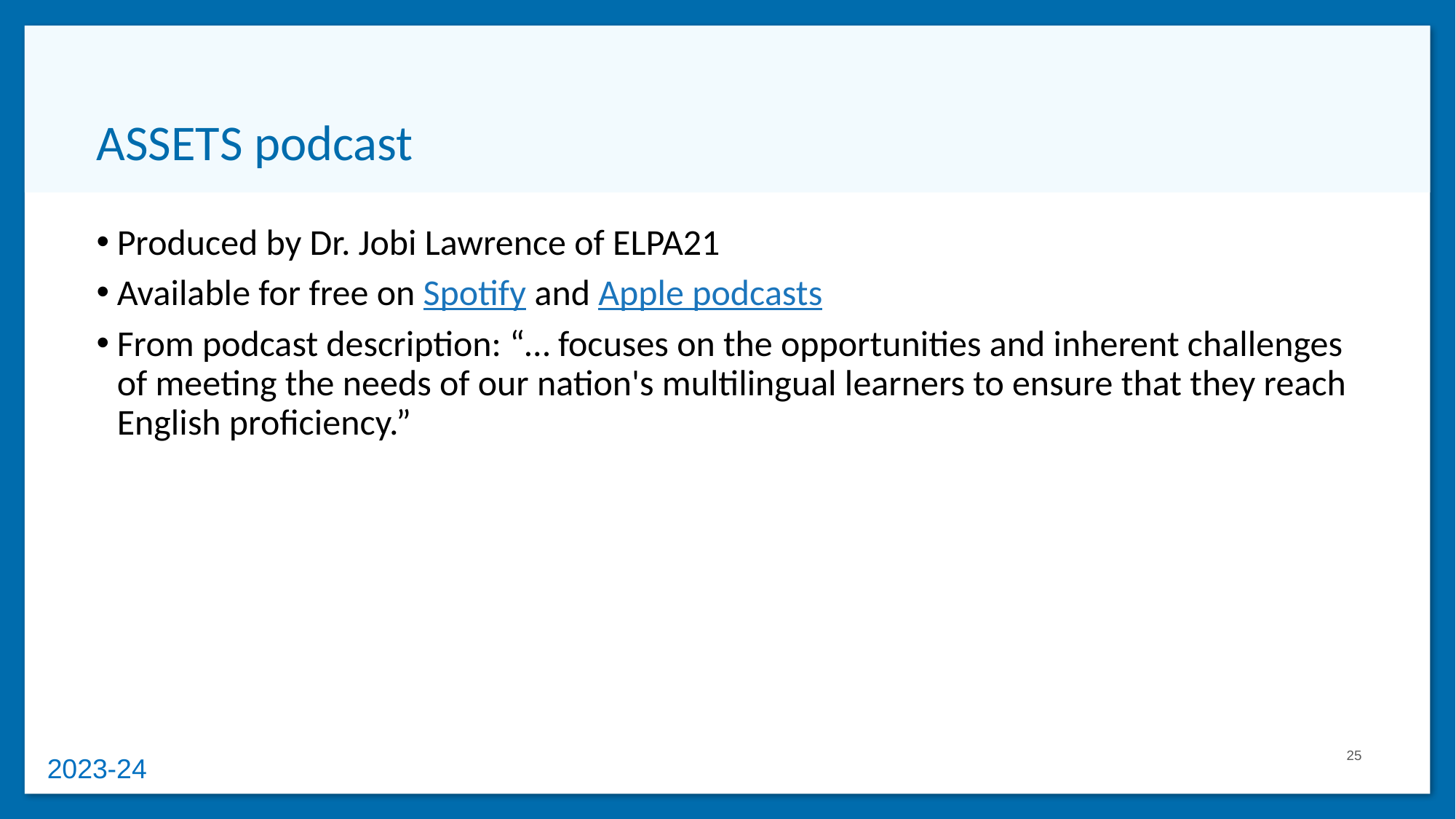

# ASSETS podcast
Produced by Dr. Jobi Lawrence of ELPA21
Available for free on Spotify and Apple podcasts
From podcast description: “… focuses on the opportunities and inherent challenges of meeting the needs of our nation's multilingual learners to ensure that they reach English proficiency.”
25
2023-24